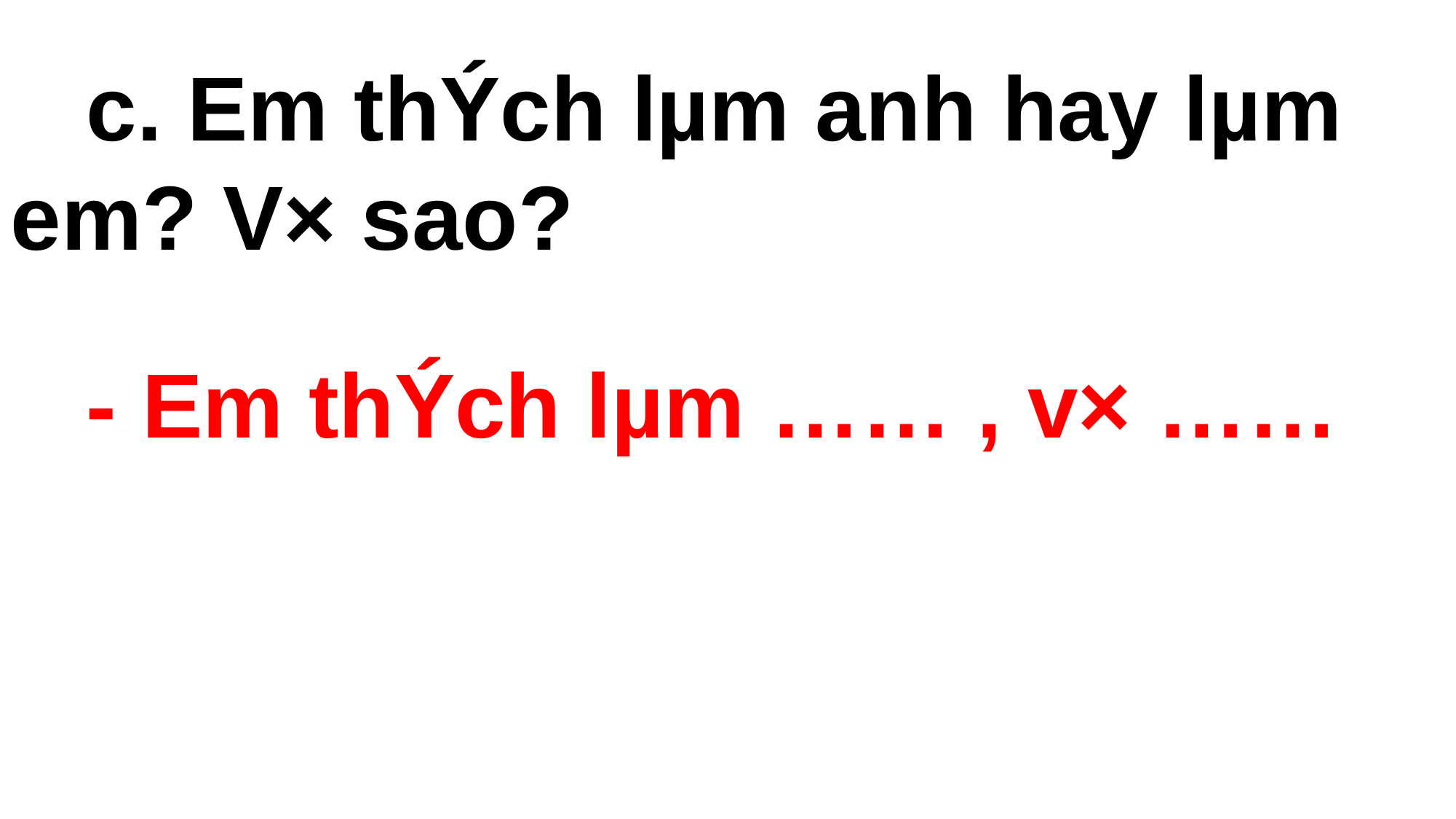

c. Em thÝch lµm anh hay lµm em? V× sao?
   - Em thÝch lµm …… , v× ……